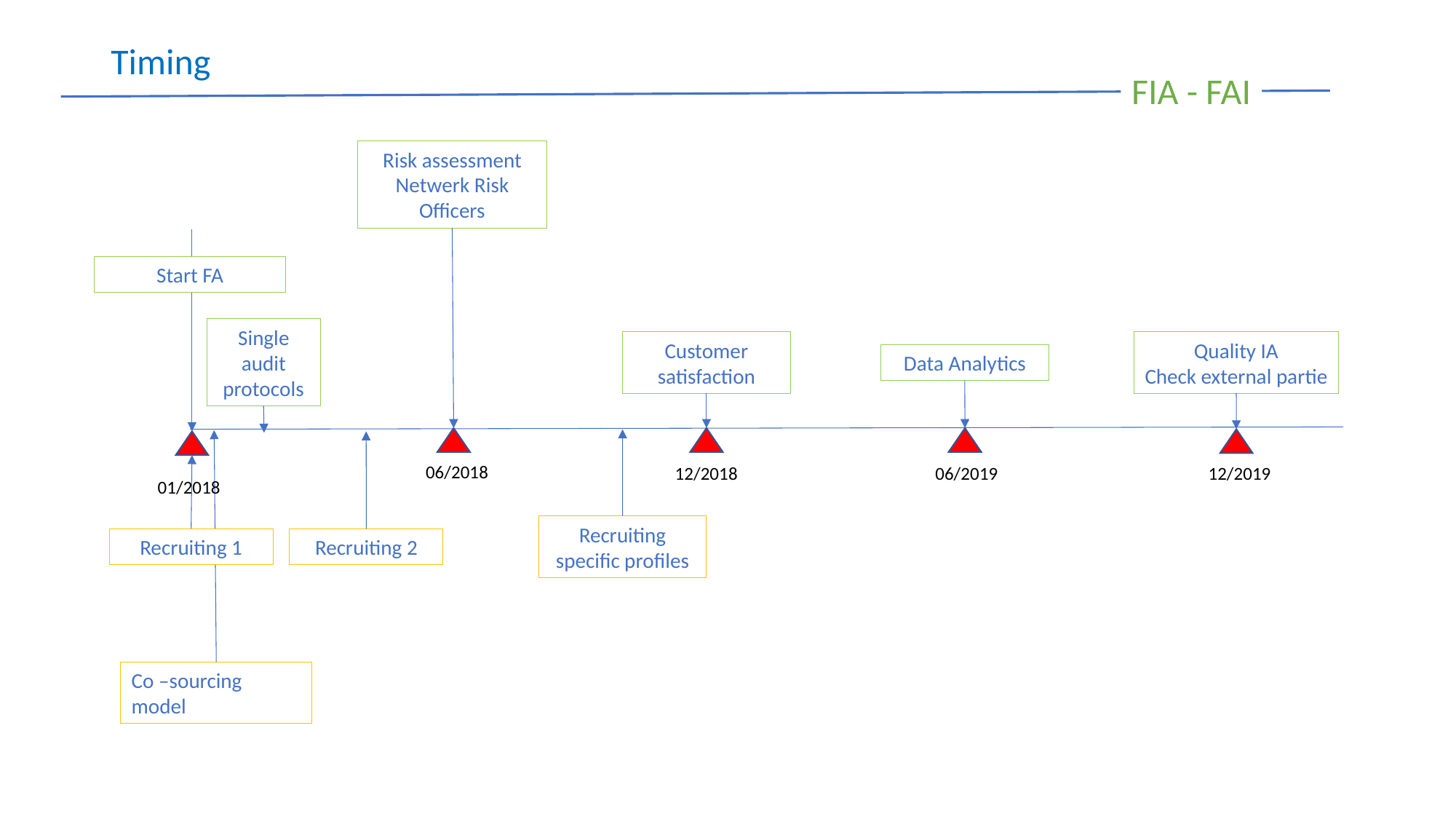

# Timing
Risk assessment
Netwerk Risk Officers
Start FA
Single audit
protocols
Customer satisfaction
Quality IA
Check external partie
Data Analytics

06/2018
12/2018
06/2019
12/2019
01/2018
Recruiting
specific profiles
Recruiting 1
Recruiting 2
Co –sourcing model